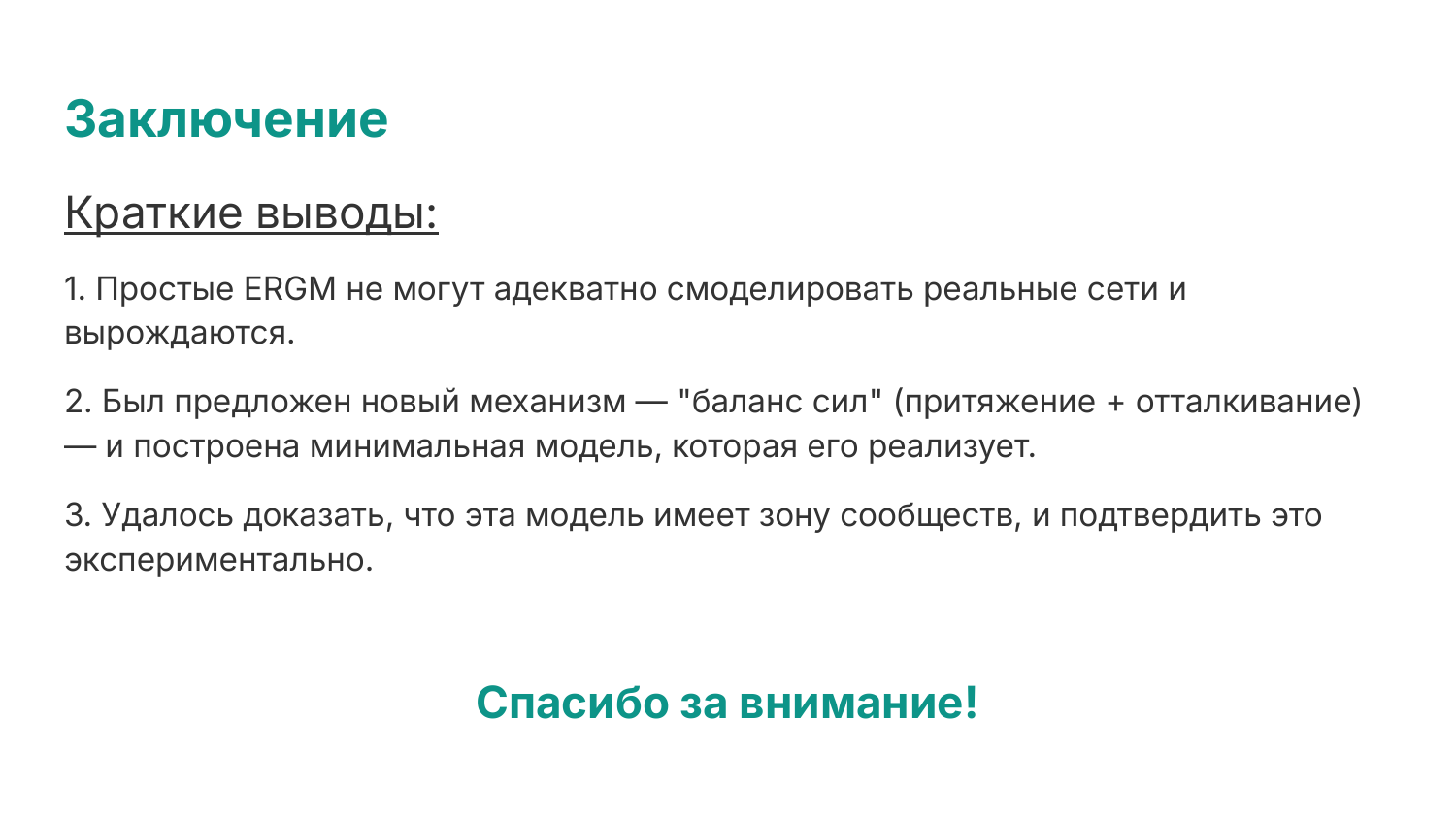

# Заключение
Краткие выводы:
1. Простые ERGM не могут адекватно смоделировать реальные сети и вырождаются.
2. Был предложен новый механизм — "баланс сил" (притяжение + отталкивание) — и построена минимальная модель, которая его реализует.
3. Удалось доказать, что эта модель имеет зону сообществ, и подтвердить это экспериментально.

Спасибо за внимание!